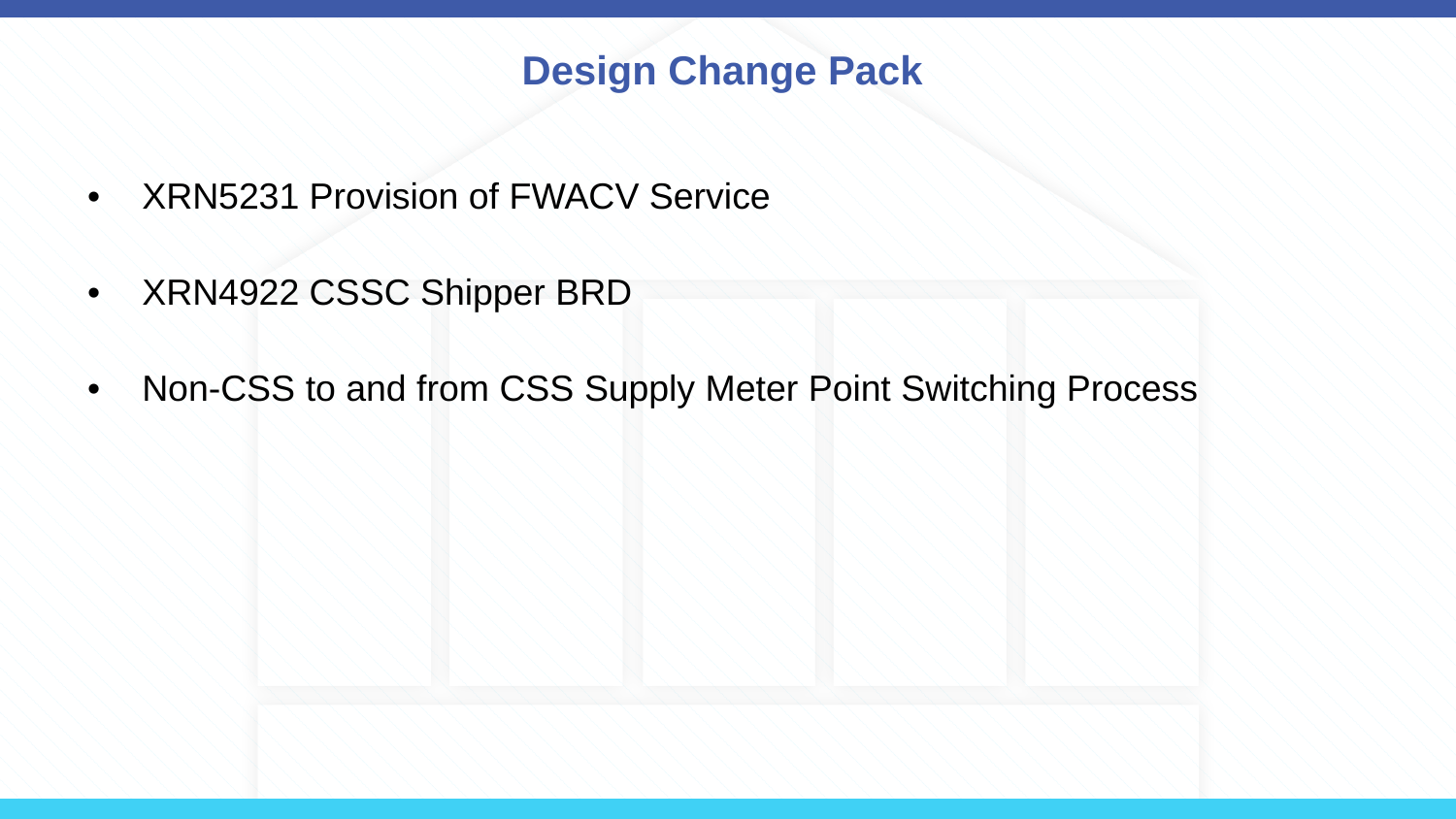

# Design Change Pack
XRN5231 Provision of FWACV Service

XRN4922 CSSC Shipper BRD

Non-CSS to and from CSS Supply Meter Point Switching Process